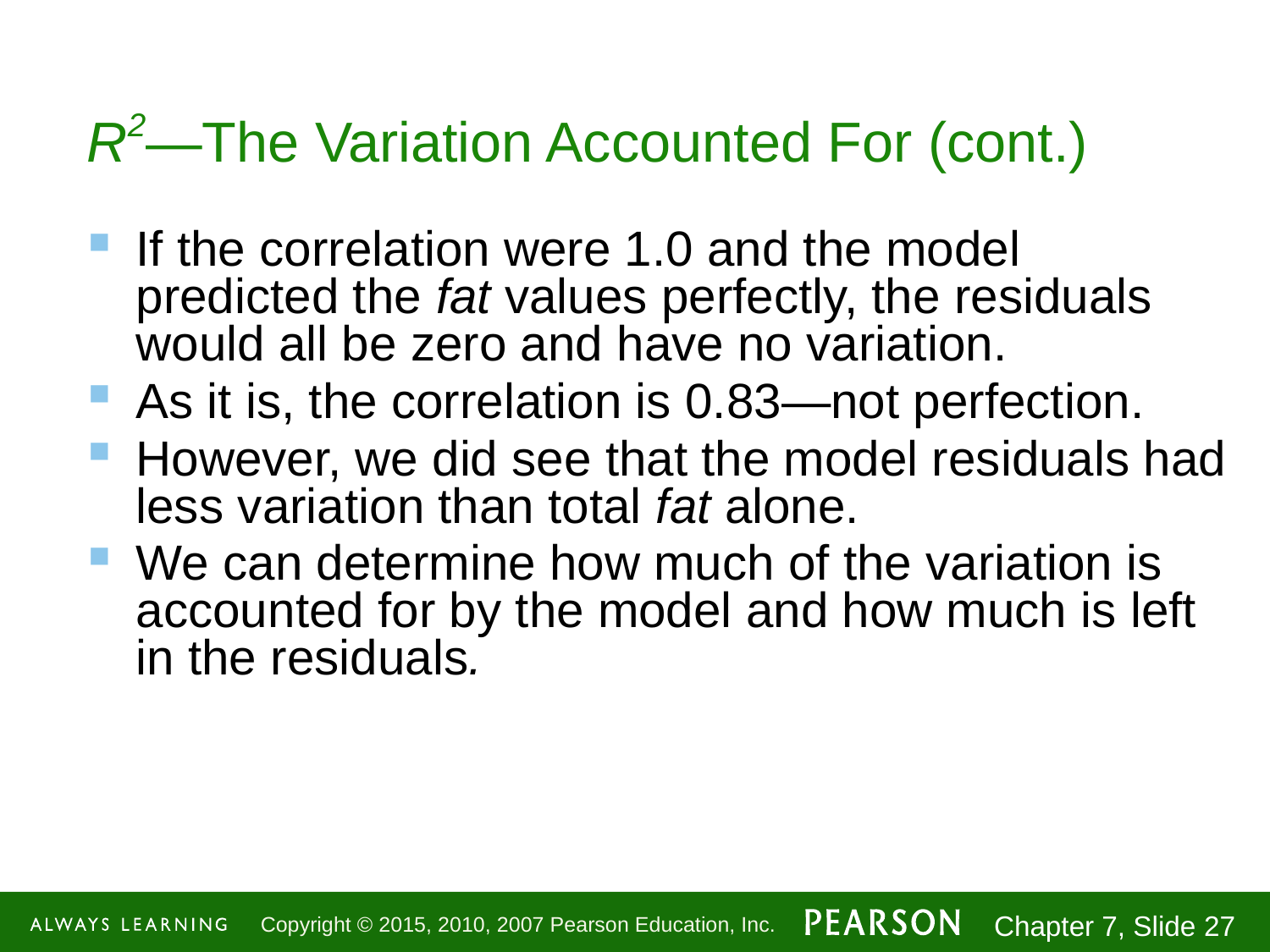

# R2—The Variation Accounted For (cont.)
If the correlation were 1.0 and the model predicted the fat values perfectly, the residuals would all be zero and have no variation.
As it is, the correlation is 0.83—not perfection.
However, we did see that the model residuals had less variation than total fat alone.
We can determine how much of the variation is accounted for by the model and how much is left in the residuals.